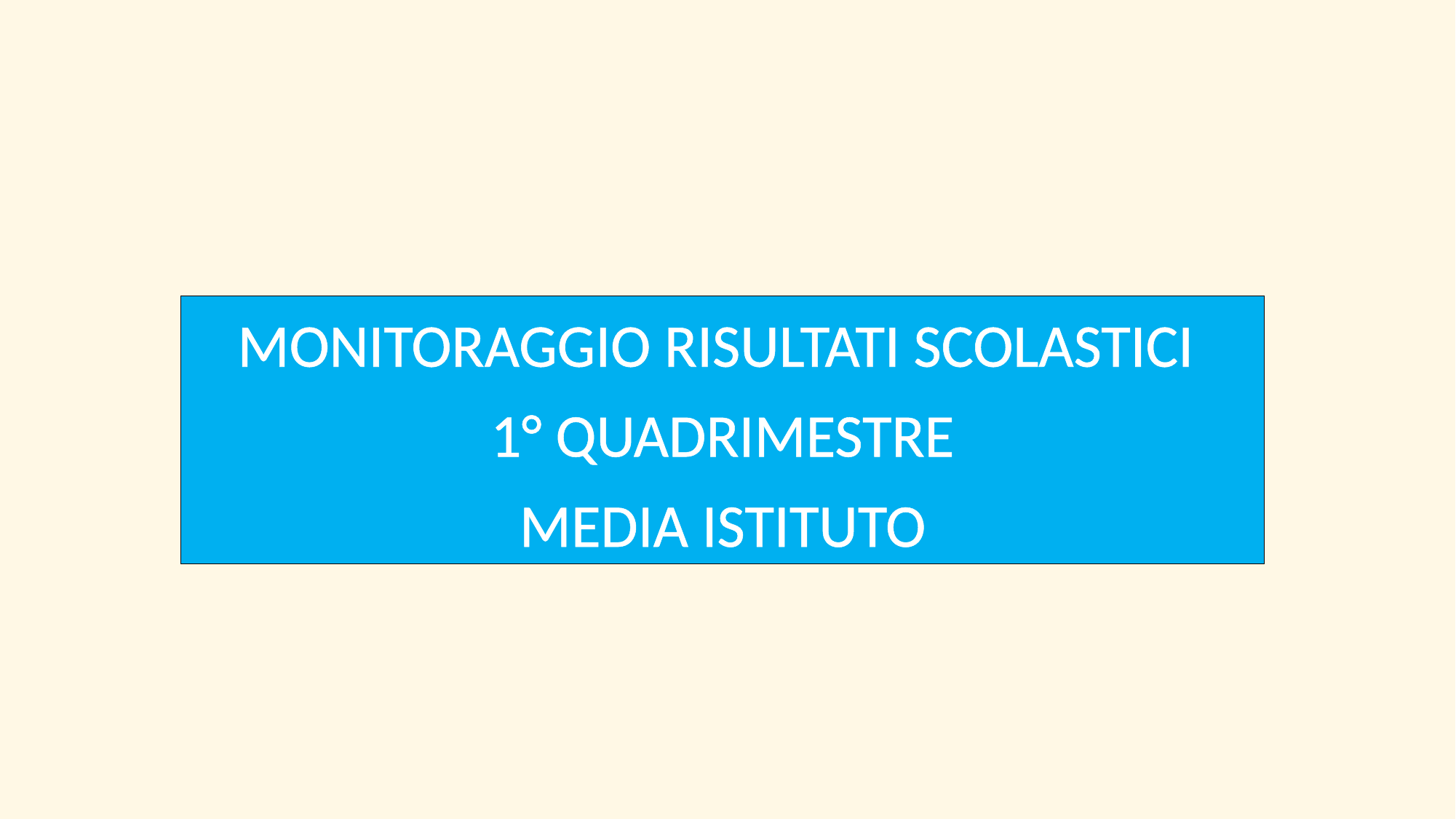

MONITORAGGIO RISULTATI SCOLASTICI
1° QUADRIMESTRE
MEDIA ISTITUTO